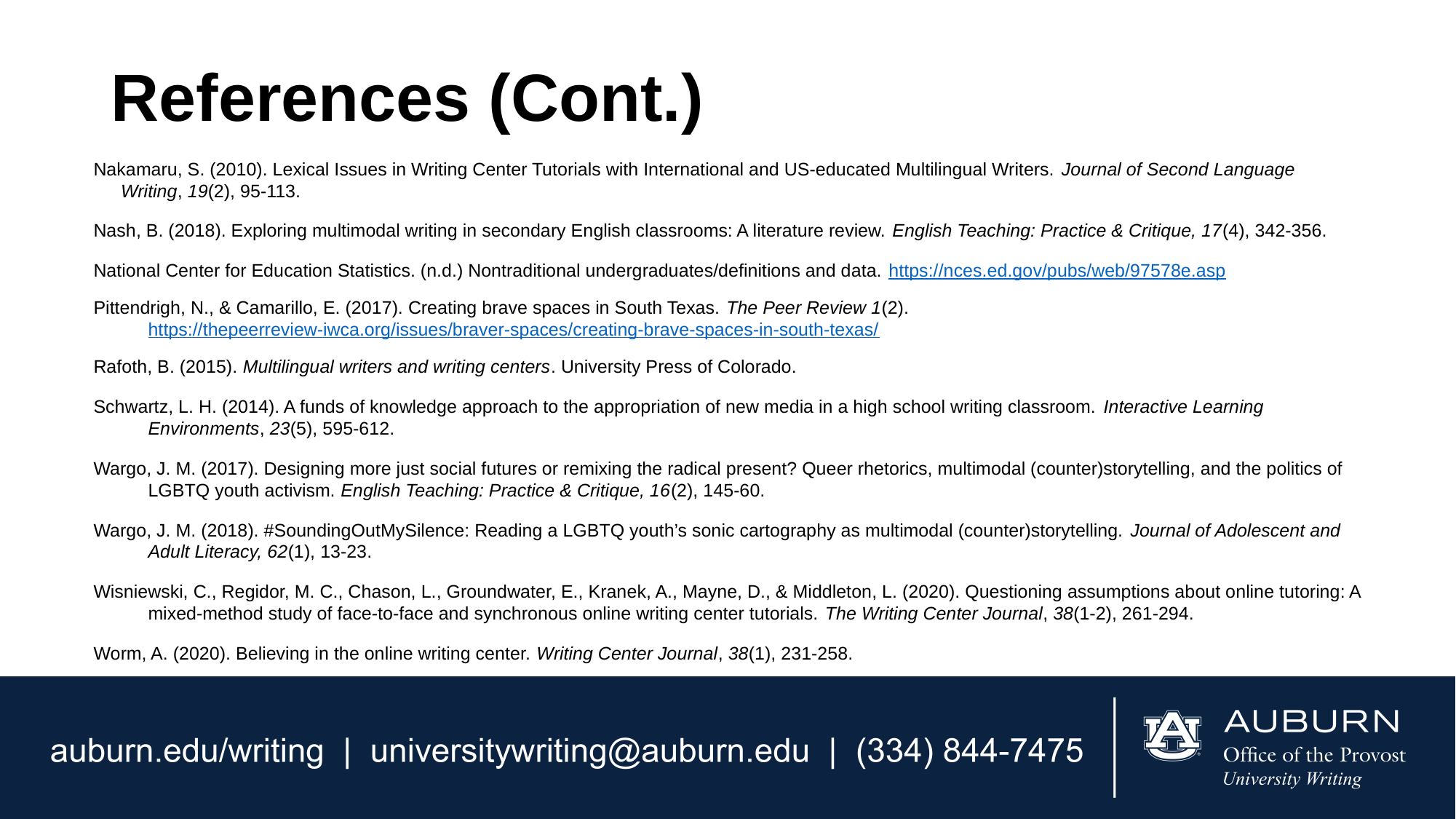

# References (Cont.)
Nakamaru, S. (2010). Lexical Issues in Writing Center Tutorials with International and US-educated Multilingual Writers. Journal of Second Language Writing, 19(2), 95-113.
Nash, B. (2018). Exploring multimodal writing in secondary English classrooms: A literature review. English Teaching: Practice & Critique, 17(4), 342-356.
National Center for Education Statistics. (n.d.) Nontraditional undergraduates/definitions and data. https://nces.ed.gov/pubs/web/97578e.asp
Pittendrigh, N., & Camarillo, E. (2017). Creating brave spaces in South Texas. The Peer Review 1(2). https://thepeerreview-iwca.org/issues/braver-spaces/creating-brave-spaces-in-south-texas/
Rafoth, B. (2015). Multilingual writers and writing centers. University Press of Colorado.
Schwartz, L. H. (2014). A funds of knowledge approach to the appropriation of new media in a high school writing classroom. Interactive Learning Environments, 23(5), 595-612.
Wargo, J. M. (2017). Designing more just social futures or remixing the radical present? Queer rhetorics, multimodal (counter)storytelling, and the politics of LGBTQ youth activism. English Teaching: Practice & Critique, 16(2), 145-60.
Wargo, J. M. (2018). #SoundingOutMySilence: Reading a LGBTQ youth’s sonic cartography as multimodal (counter)storytelling. Journal of Adolescent and Adult Literacy, 62(1), 13-23.
Wisniewski, C., Regidor, M. C., Chason, L., Groundwater, E., Kranek, A., Mayne, D., & Middleton, L. (2020). Questioning assumptions about online tutoring: A mixed-method study of face-to-face and synchronous online writing center tutorials. The Writing Center Journal, 38(1-2), 261-294.
Worm, A. (2020). Believing in the online writing center. Writing Center Journal, 38(1), 231-258.